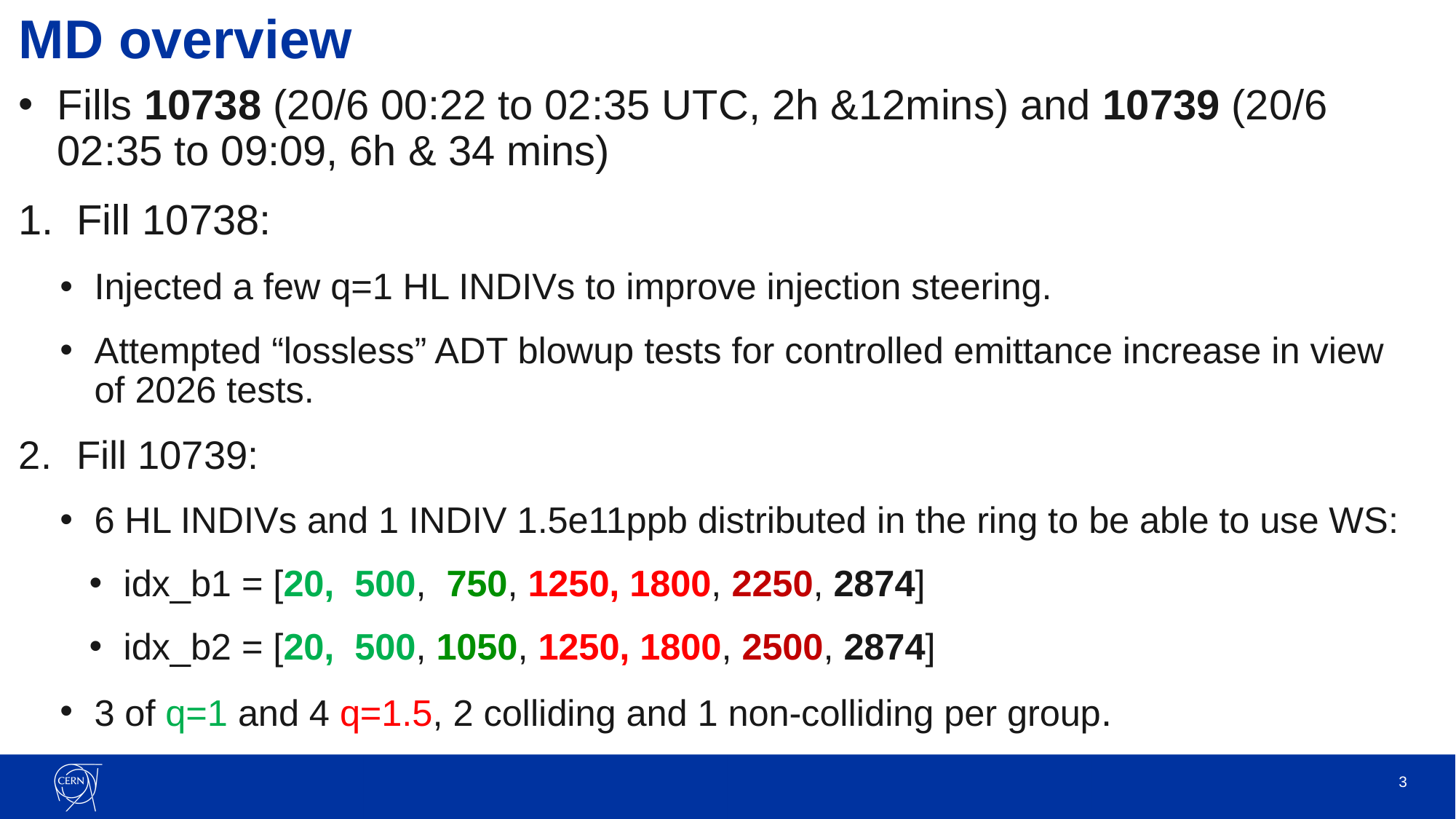

# MD overview
Fills 10738 (20/6 00:22 to 02:35 UTC, 2h &12mins) and 10739 (20/6 02:35 to 09:09, 6h & 34 mins)
Fill 10738:
Injected a few q=1 HL INDIVs to improve injection steering.
Attempted “lossless” ADT blowup tests for controlled emittance increase in view of 2026 tests.
Fill 10739:
6 HL INDIVs and 1 INDIV 1.5e11ppb distributed in the ring to be able to use WS:
idx_b1 = [20,  500,  750, 1250, 1800, 2250, 2874]
idx_b2 = [20,  500, 1050, 1250, 1800, 2500, 2874]
3 of q=1 and 4 q=1.5, 2 colliding and 1 non-colliding per group.

3